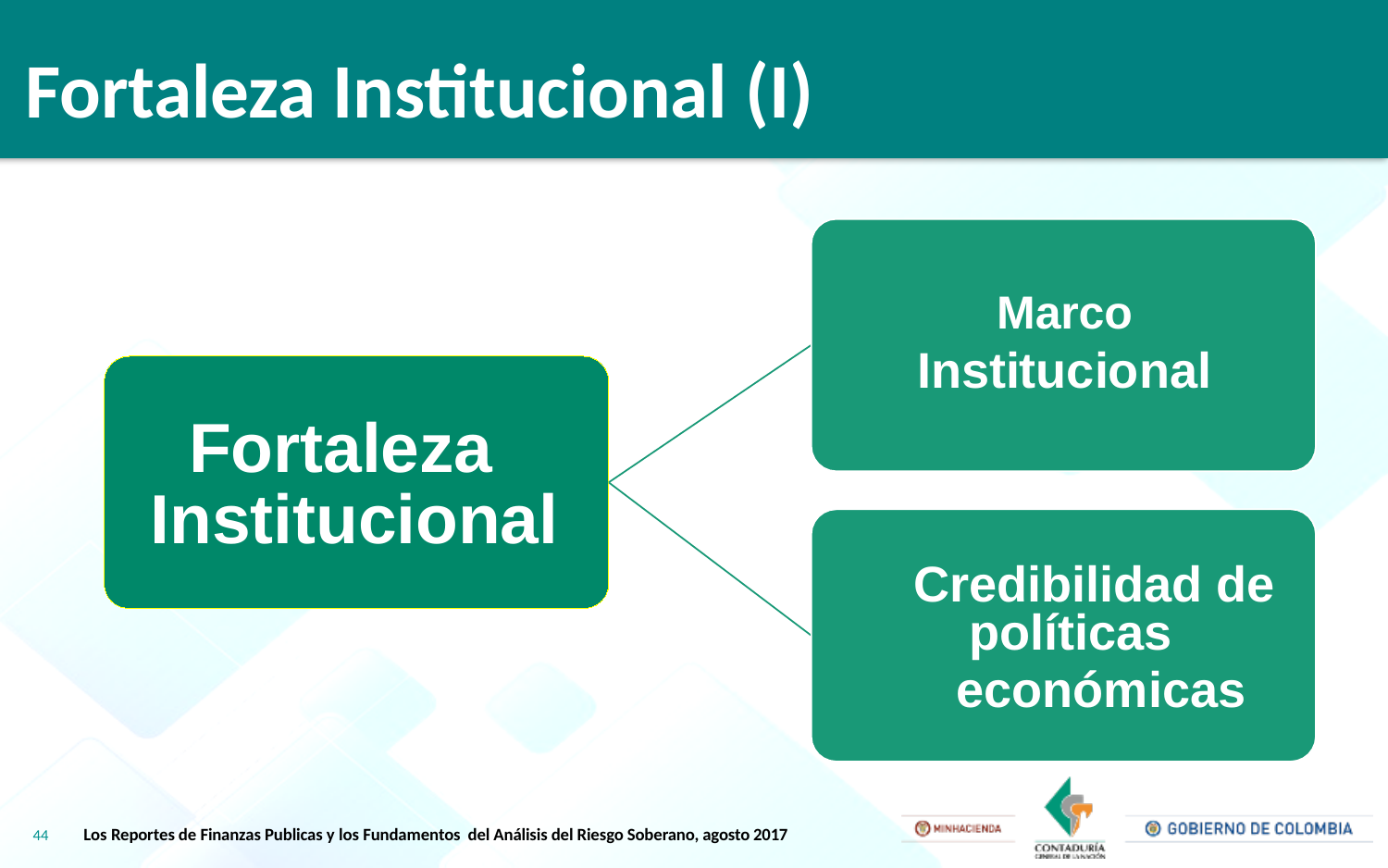

Fortaleza Institucional (I)

Marco Institucional

Fortaleza  Institucional

Credibilidad de  políticas
 económicas
Los Reportes de Finanzas Publicas y los Fundamentos  del Análisis del Riesgo Soberano, agosto 2017
44